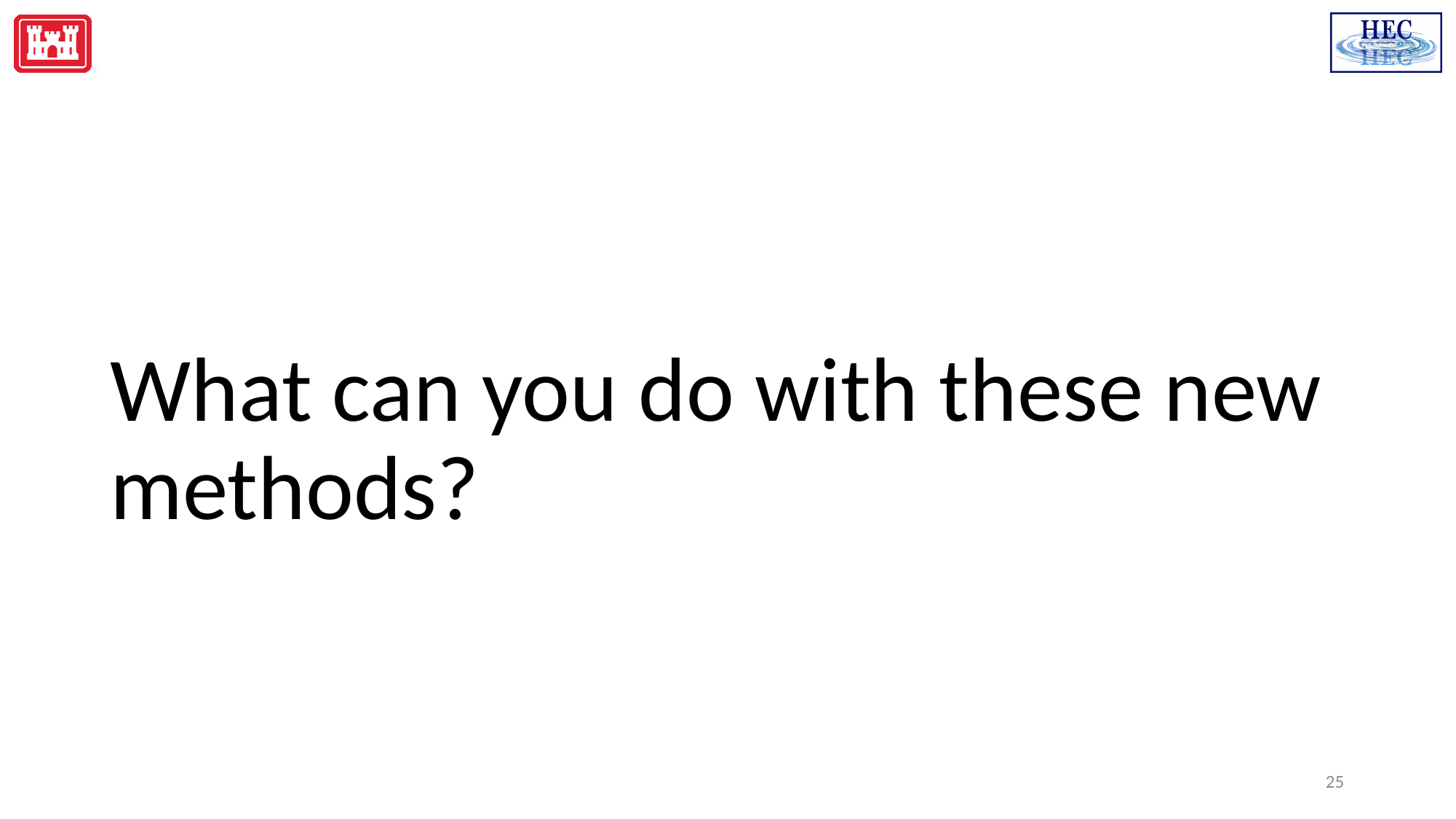

# What can you do with these new methods?

25